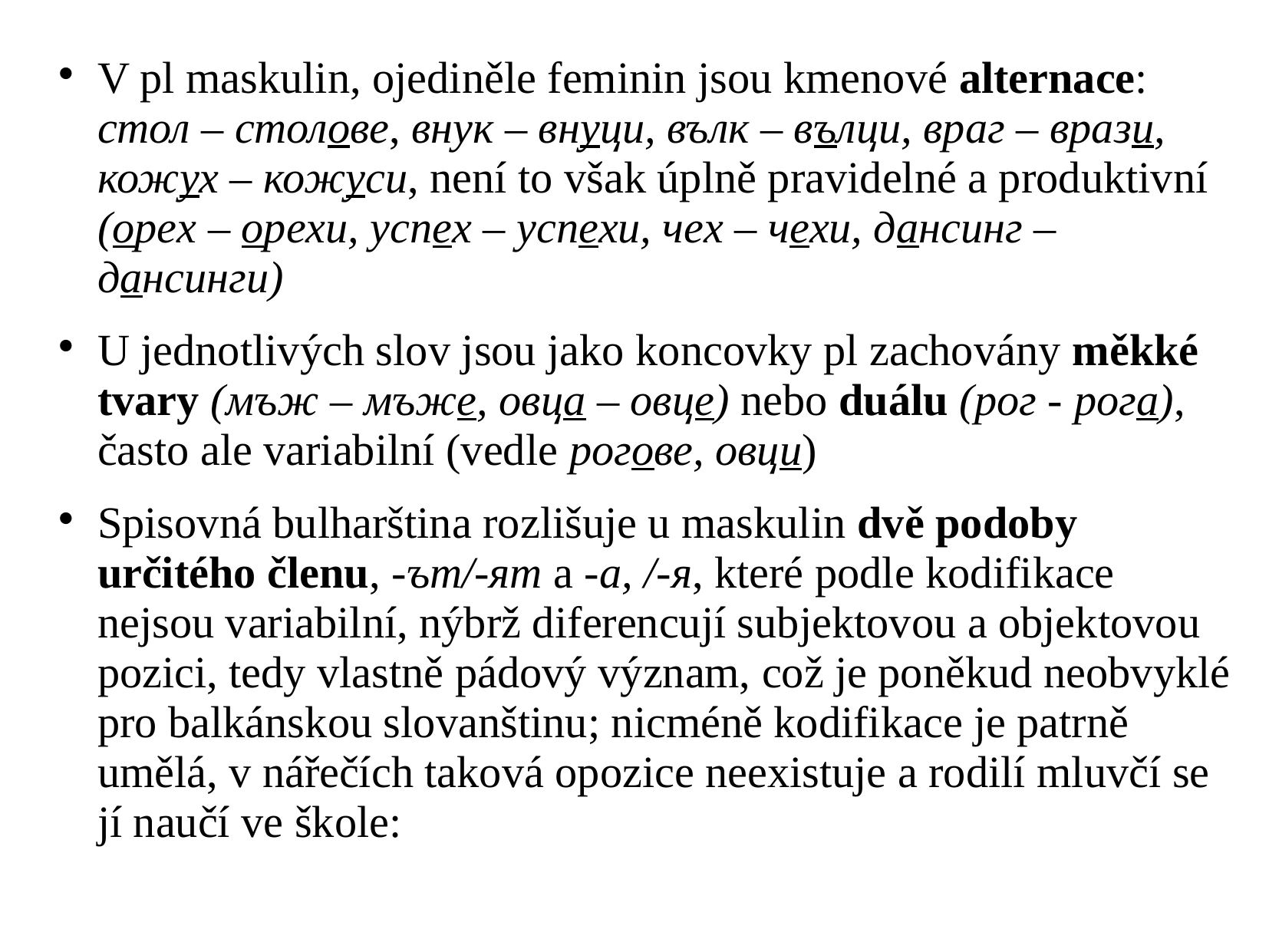

V pl maskulin, ojediněle feminin jsou kmenové alternace: стол – столовe, внук – внуци, вълк – вълци, враг – врази, кожух – кожуси, není to však úplně pravidelné a produktivní (орeх – орeхи, успeх – успeхи, чeх – чeхи, дансинг – дансинги)
U jednotlivých slov jsou jako koncovky pl zachovány měkké tvary (мъж – мъжe, овца – овцe) nebo duálu (рог - рога), často ale variabilní (vedle роговe, овци)
Spisovná bulharština rozlišuje u maskulin dvě podoby určitého členu, -ът/-ят a -а, /-я, které podle kodifikace nejsou variabilní, nýbrž diferencují subjektovou a objektovou pozici, tedy vlastně pádový význam, což je poněkud neobvyklé pro balkánskou slovanštinu; nicméně kodifikace je patrně umělá, v nářečích taková opozice neexistuje a rodilí mluvčí se jí naučí ve škole: